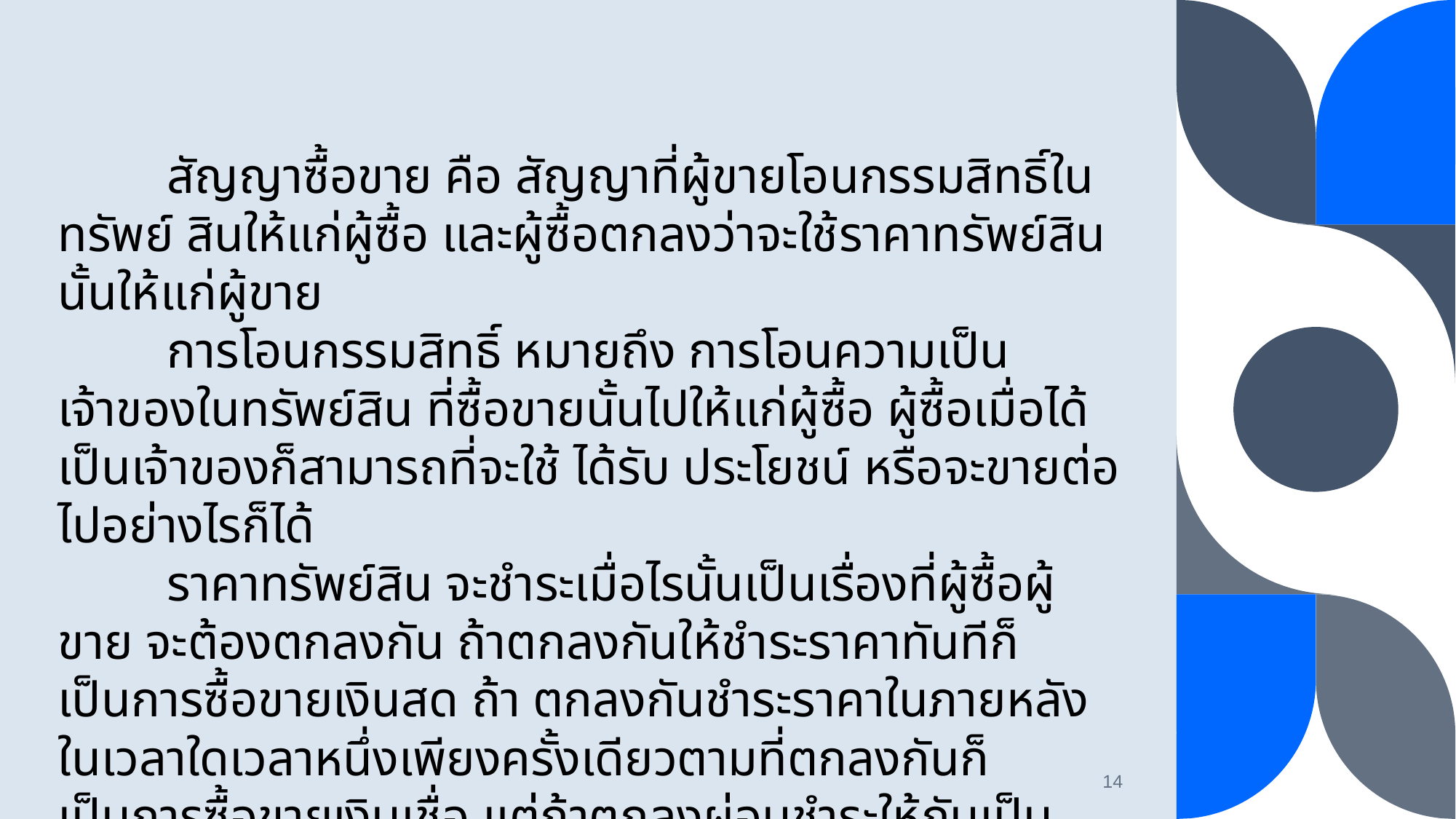

สัญญาซื้อขาย คือ สัญญาที่ผู้ขายโอนกรรมสิทธิ์ในทรัพย์ สินให้แก่ผู้ซื้อ และผู้ซื้อตกลงว่าจะใช้ราคาทรัพย์สินนั้นให้แก่ผู้ขาย
	การโอนกรรมสิทธิ์ หมายถึง การโอนความเป็นเจ้าของในทรัพย์สิน ที่ซื้อขายนั้นไปให้แก่ผู้ซื้อ ผู้ซื้อเมื่อได้เป็นเจ้าของก็สามารถที่จะใช้ ได้รับ ประโยชน์ หรือจะขายต่อไปอย่างไรก็ได้
	ราคาทรัพย์สิน จะชำระเมื่อไรนั้นเป็นเรื่องที่ผู้ซื้อผู้ขาย จะต้องตกลงกัน ถ้าตกลงกันให้ชำระราคาทันทีก็เป็นการซื้อขายเงินสด ถ้า ตกลงกันชำระราคาในภายหลังในเวลาใดเวลาหนึ่งเพียงครั้งเดียวตามที่ตกลงกันก็เป็นการซื้อขายเงินเชื่อ แต่ถ้าตกลงผ่อนชำระให้กันเป็นครั้งคราวก็เป็นการซื้อขายเงินผ่อน
14